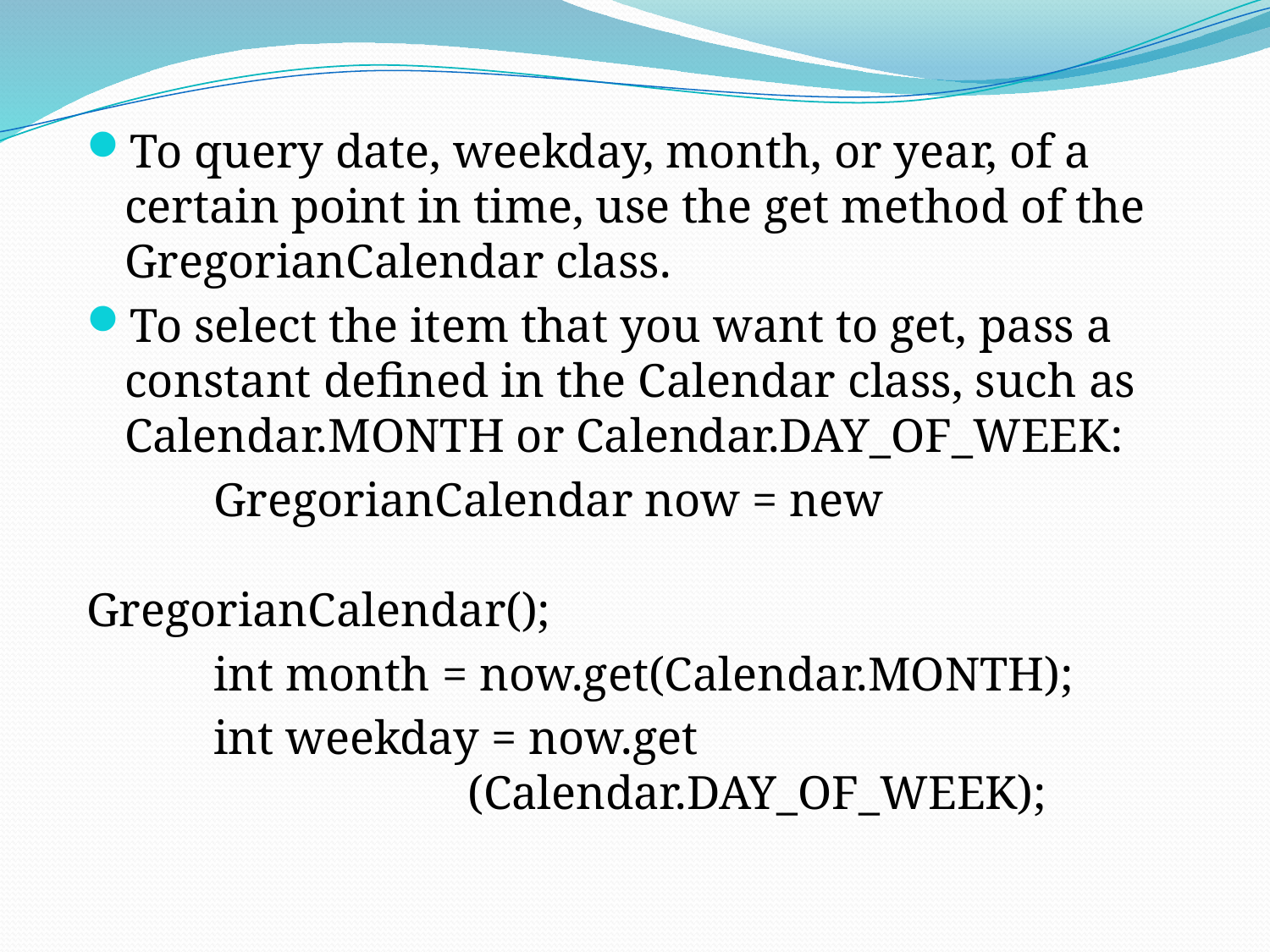

To query date, weekday, month, or year, of a certain point in time, use the get method of the GregorianCalendar class.
To select the item that you want to get, pass a constant defined in the Calendar class, such as Calendar.MONTH or Calendar.DAY_OF_WEEK:
	GregorianCalendar now = new 								GregorianCalendar();
	int month = now.get(Calendar.MONTH);
	int weekday = now.get 							(Calendar.DAY_OF_WEEK);